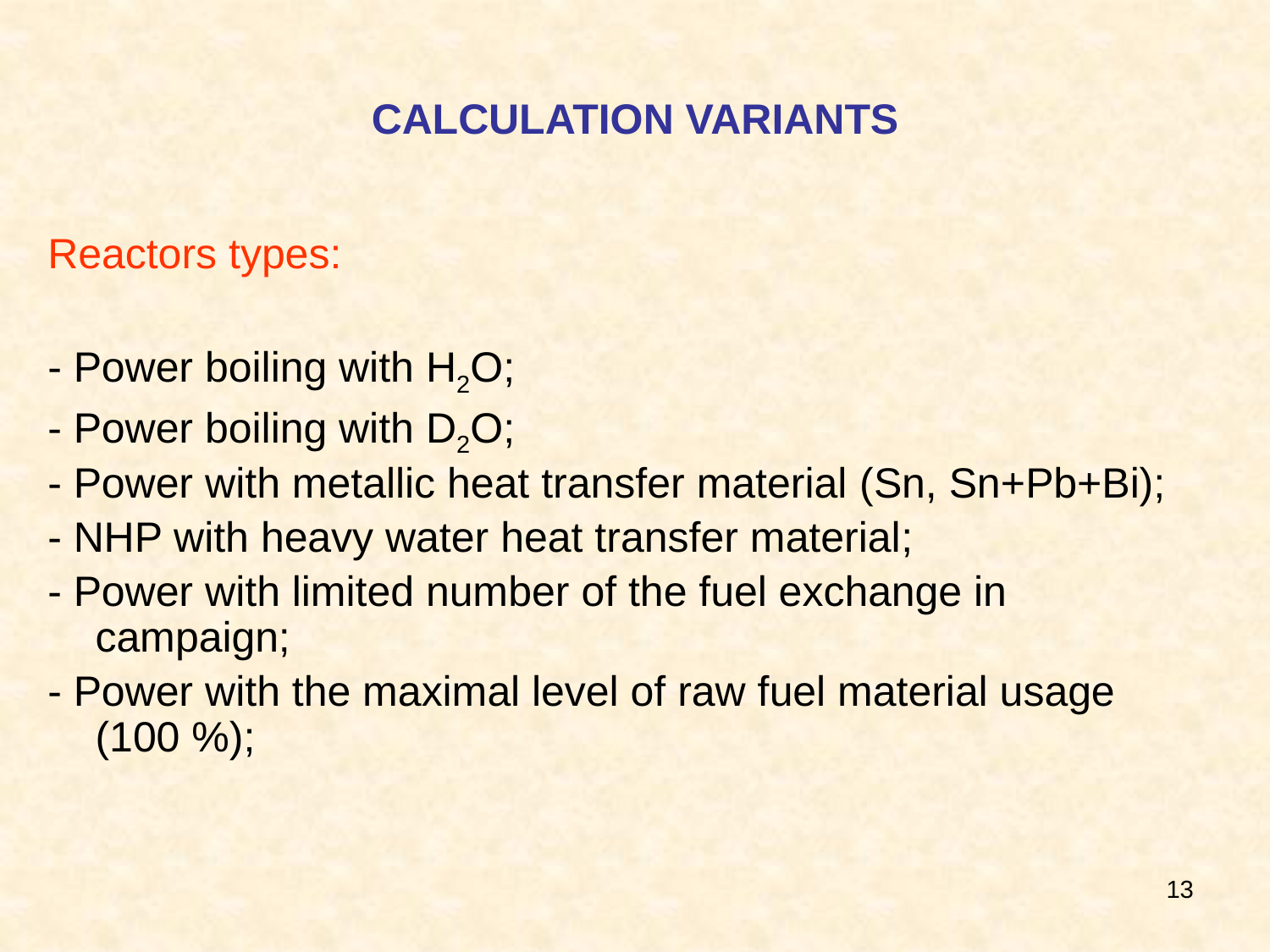

# CALCULATION VARIANTS
Reactors types:

- Power boiling with Н2О;
- Power boiling with D2O;
- Power with metallic heat transfer material (Sn, Sn+Pb+Bi);
- NHP with heavy water heat transfer material;
- Power with limited number of the fuel exchange in campaign;
- Power with the maximal level of raw fuel material usage (100 %);
13